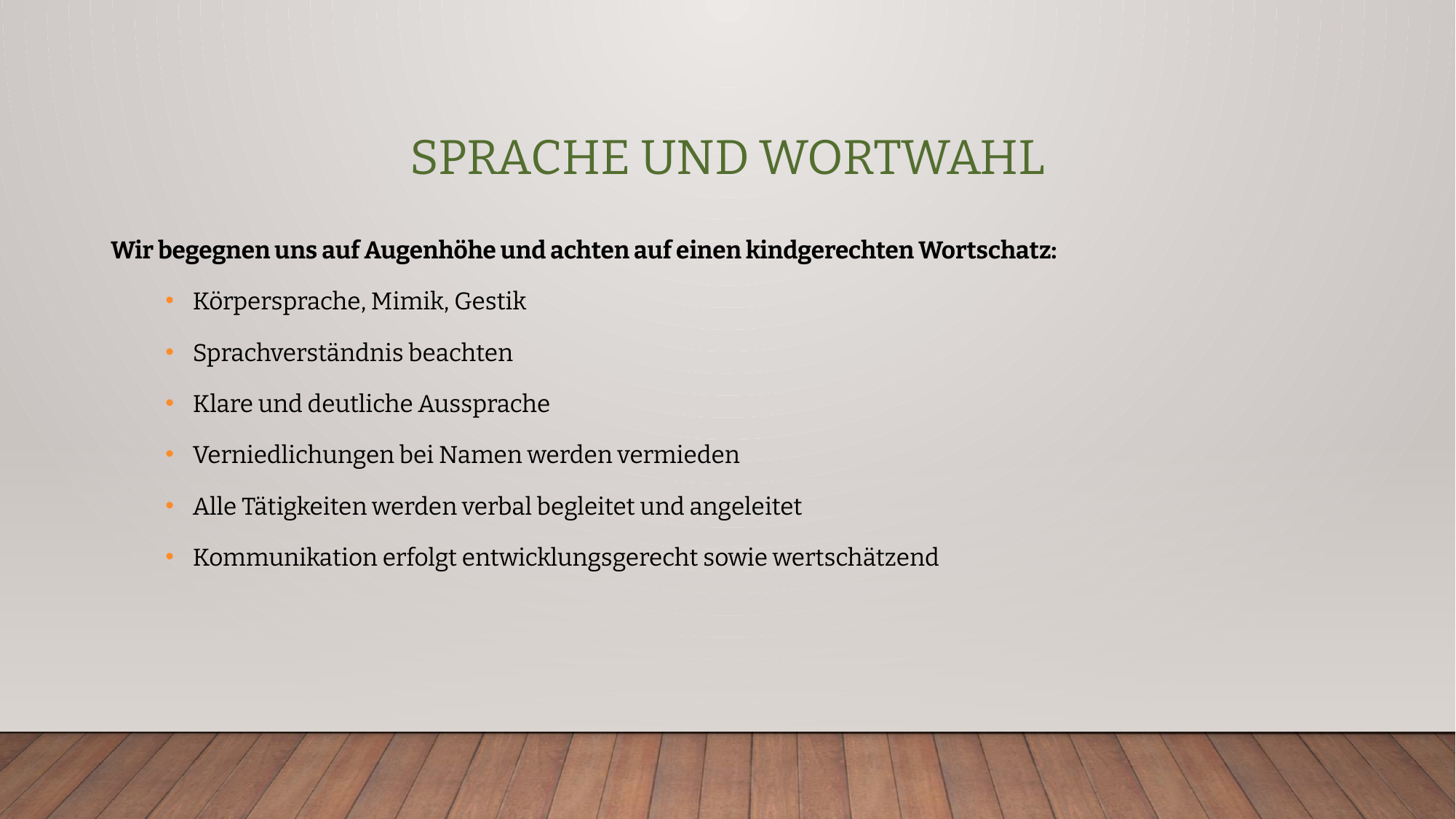

# Sprache und Wortwahl
Wir begegnen uns auf Augenhöhe und achten auf einen kindgerechten Wortschatz:
Körpersprache, Mimik, Gestik
Sprachverständnis beachten
Klare und deutliche Aussprache
Verniedlichungen bei Namen werden vermieden
Alle Tätigkeiten werden verbal begleitet und angeleitet
Kommunikation erfolgt entwicklungsgerecht sowie wertschätzend